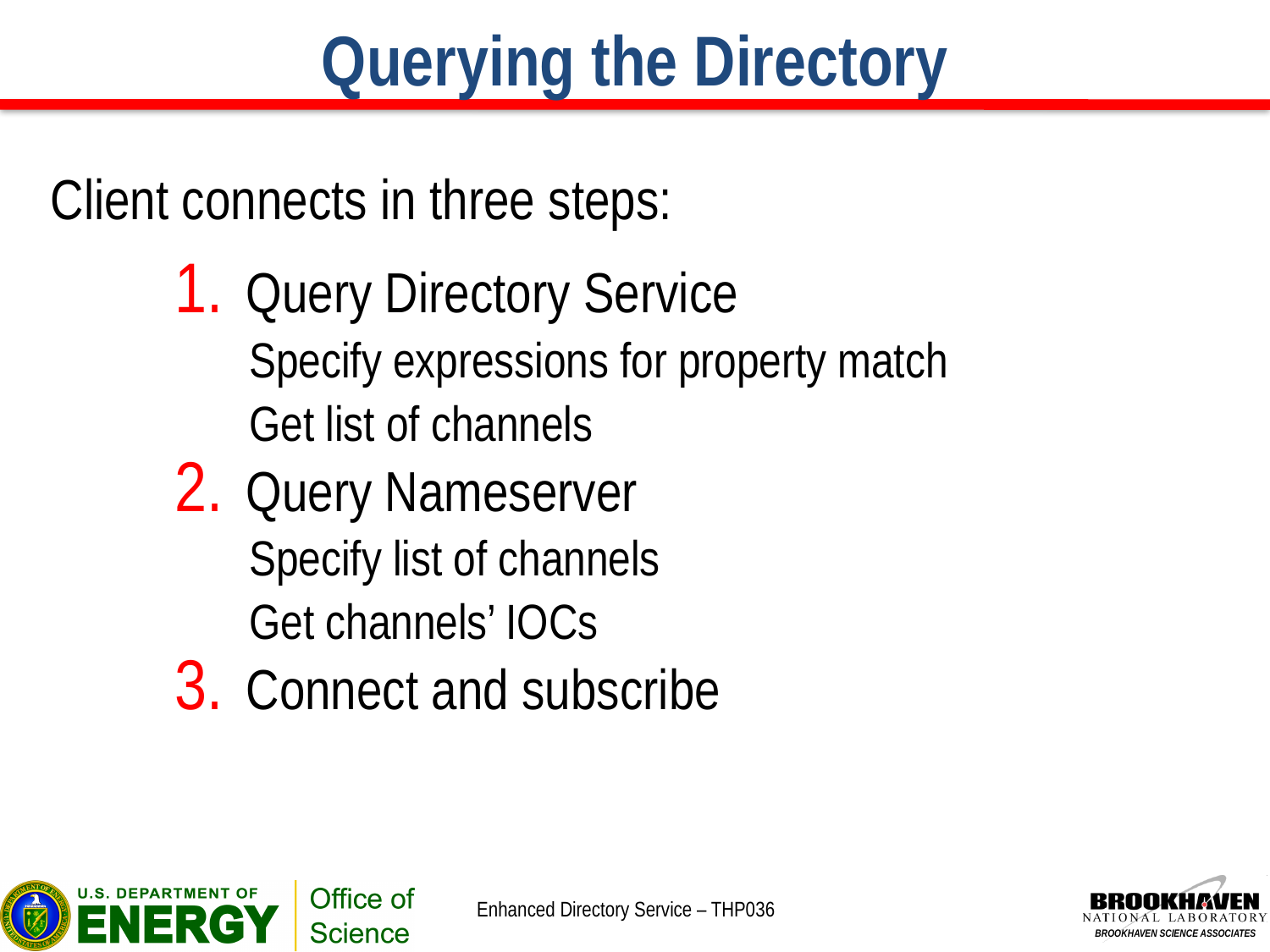

# Querying the Directory
Client connects in three steps:
Query Directory Service
 Specify expressions for property match
 Get list of channels
Query Nameserver
 Specify list of channels
 Get channels’ IOCs
Connect and subscribe